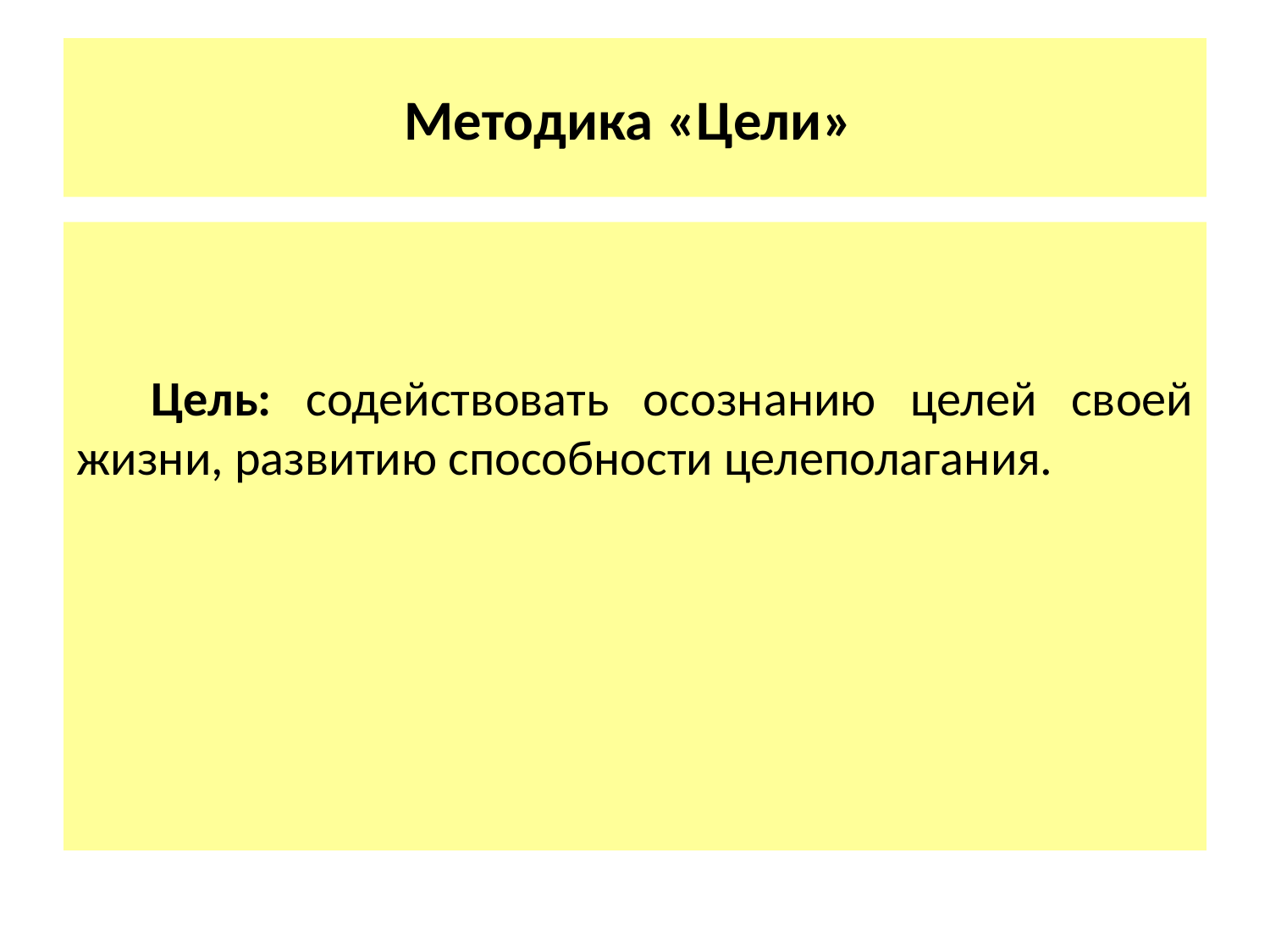

# Методика «Цели»

Цель: содействовать осознанию целей своей жизни, развитию способности целеполагания.